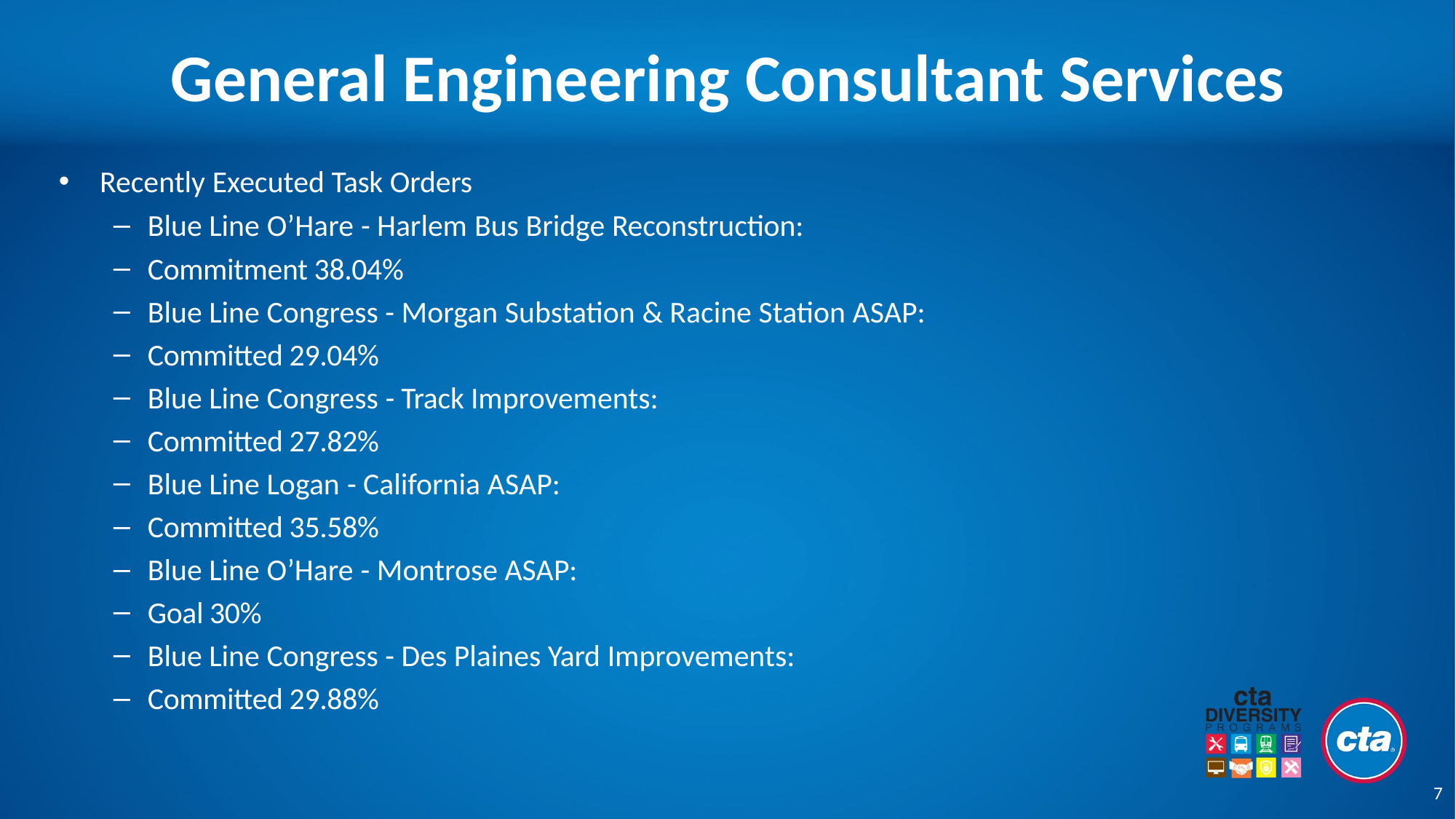

# General Engineering Consultant Services
Recently Executed Task Orders
Blue Line O’Hare - Harlem Bus Bridge Reconstruction:
Commitment 38.04%
Blue Line Congress - Morgan Substation & Racine Station ASAP:
Committed 29.04%
Blue Line Congress - Track Improvements:
Committed 27.82%
Blue Line Logan - California ASAP:
Committed 35.58%
Blue Line O’Hare - Montrose ASAP:
Goal 30%
Blue Line Congress - Des Plaines Yard Improvements:
Committed 29.88%